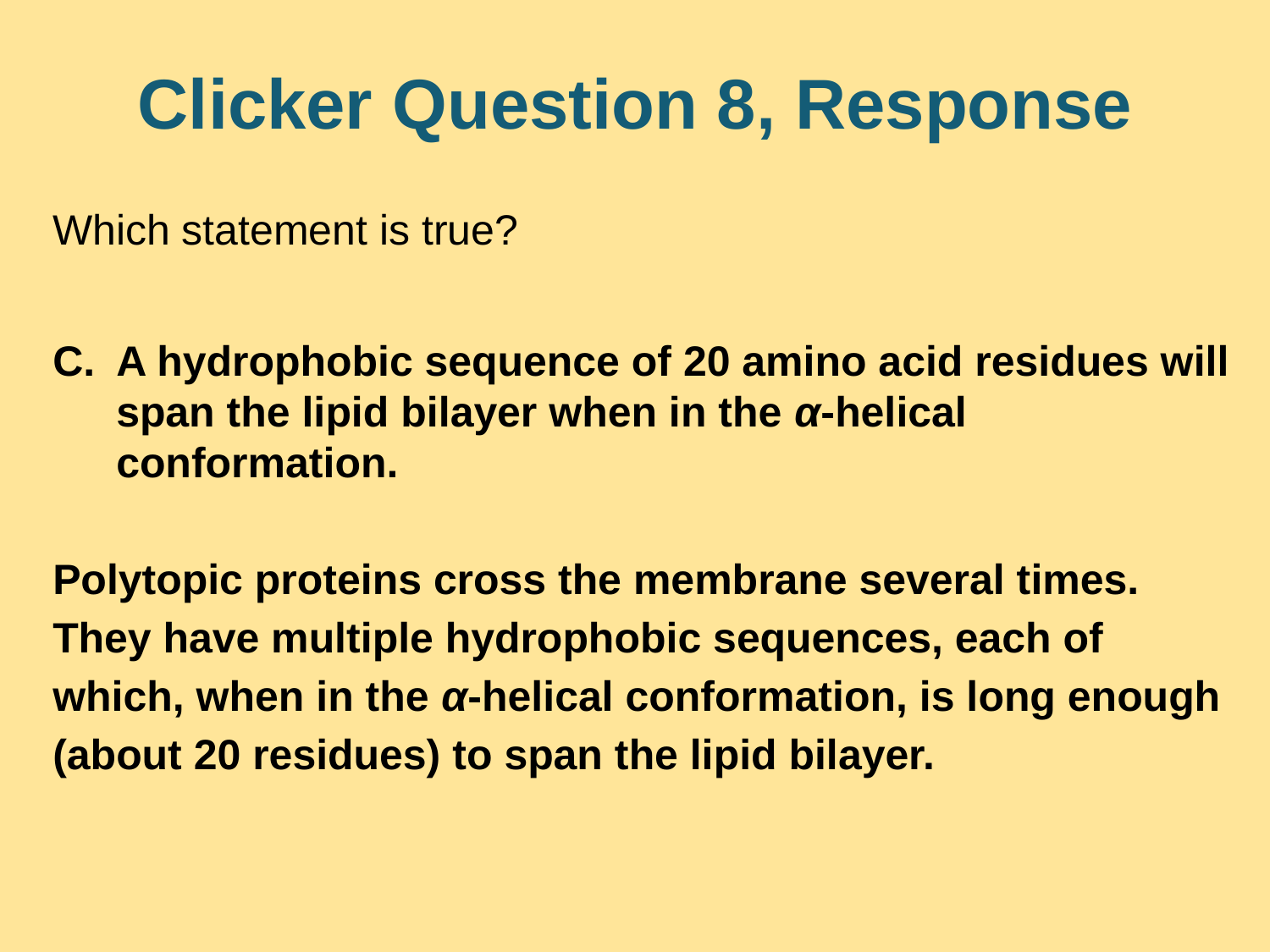

# Clicker Question 8, Response
Which statement is true?

A hydrophobic sequence of 20 amino acid residues will span the lipid bilayer when in the α-helical conformation.

Polytopic proteins cross the membrane several times. They have multiple hydrophobic sequences, each of which, when in the α-helical conformation, is long enough (about 20 residues) to span the lipid bilayer.